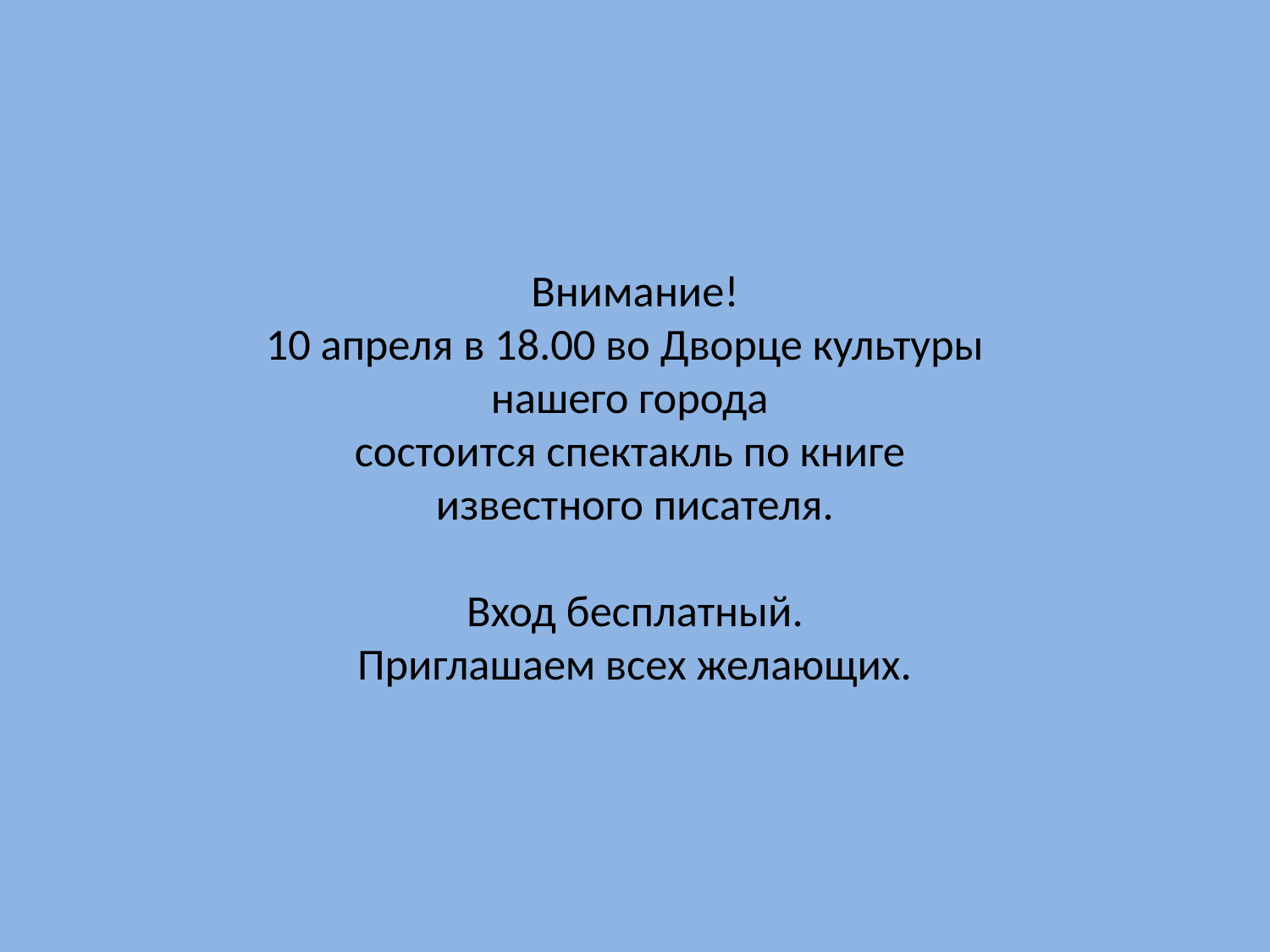

# Внимание! 10 апреля в 18.00 во Дворце культуры нашего города состоится спектакль по книге известного писателя. Вход бесплатный. Приглашаем всех желающих.